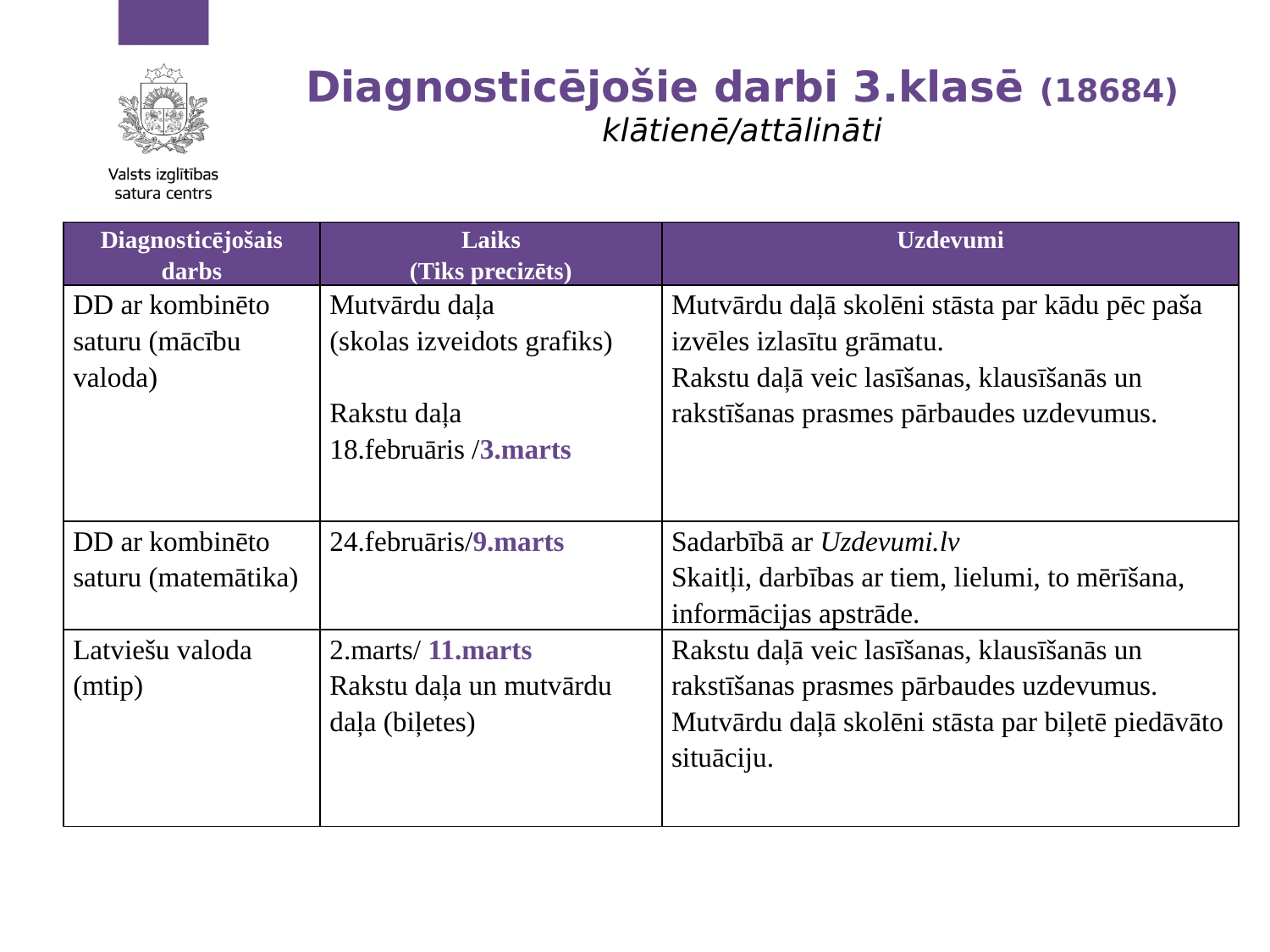

# Diagnosticējošie darbi 3.klasē (18684) klātienē/attālināti
| Diagnosticējošais darbs | Laiks (Tiks precizēts) | Uzdevumi |
| --- | --- | --- |
| DD ar kombinēto saturu (mācību valoda) | Mutvārdu daļa (skolas izveidots grafiks) Rakstu daļa 18.februāris /3.marts | Mutvārdu daļā skolēni stāsta par kādu pēc paša izvēles izlasītu grāmatu. Rakstu daļā veic lasīšanas, klausīšanās un rakstīšanas prasmes pārbaudes uzdevumus. |
| DD ar kombinēto saturu (matemātika) | 24.februāris/9.marts | Sadarbībā ar Uzdevumi.lv Skaitļi, darbības ar tiem, lielumi, to mērīšana, informācijas apstrāde. |
| Latviešu valoda (mtip) | 2.marts/ 11.marts Rakstu daļa un mutvārdu daļa (biļetes) | Rakstu daļā veic lasīšanas, klausīšanās un rakstīšanas prasmes pārbaudes uzdevumus. Mutvārdu daļā skolēni stāsta par biļetē piedāvāto situāciju. |